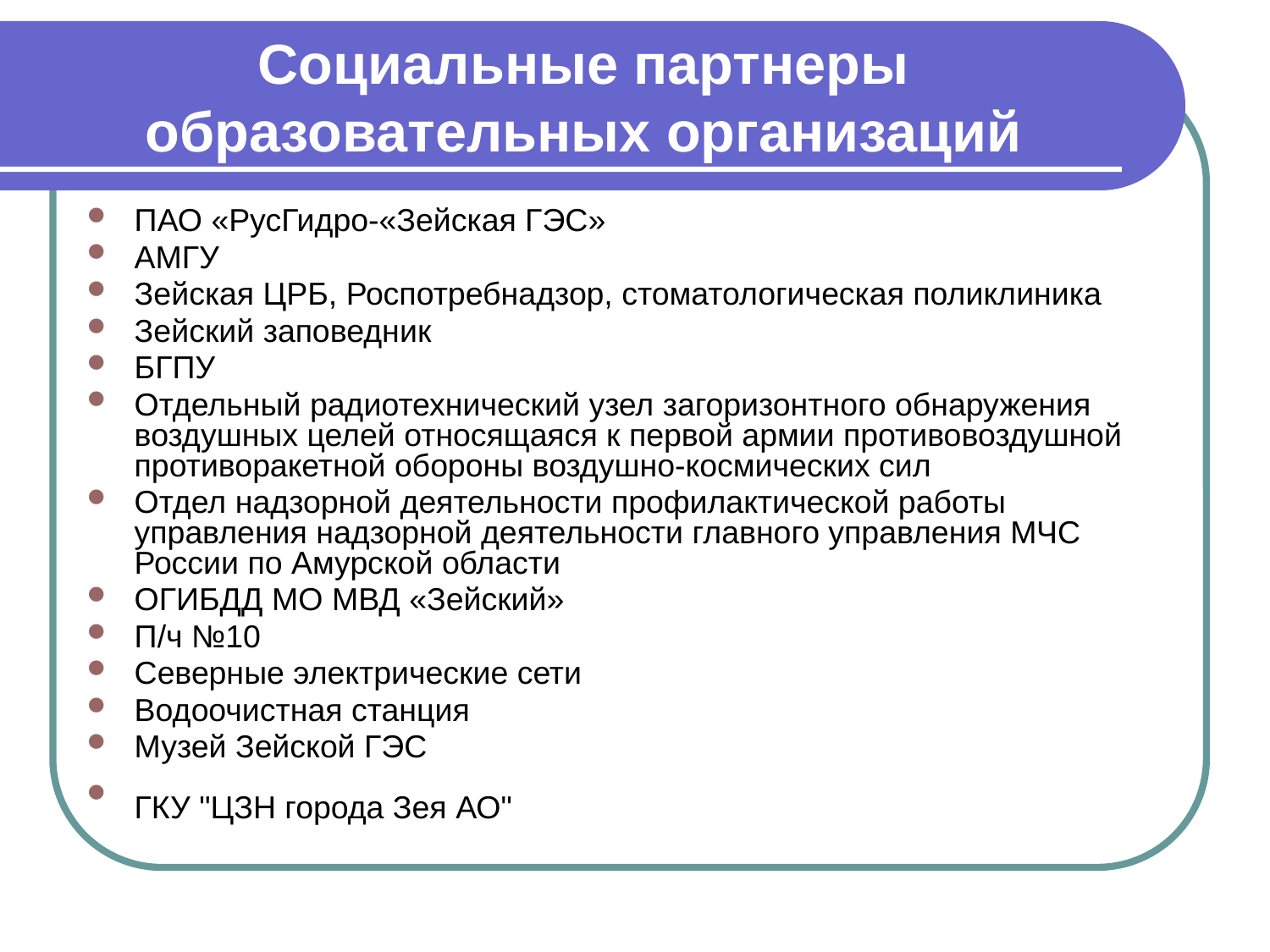

# Социальные партнеры образовательных организаций
ПАО «РусГидро-«Зейская ГЭС»
АМГУ
Зейская ЦРБ, Роспотребнадзор, стоматологическая поликлиника
Зейский заповедник
БГПУ
Отдельный радиотехнический узел загоризонтного обнаружения воздушных целей относящаяся к первой армии противовоздушной  противоракетной обороны воздушно-космических сил
Отдел надзорной деятельности профилактической работы управления надзорной деятельности главного управления МЧС России по Амурской области
ОГИБДД МО МВД «Зейский»
П/ч №10
Северные электрические сети
Водоочистная станция
Музей Зейской ГЭС
ГКУ "ЦЗН города Зея АО"